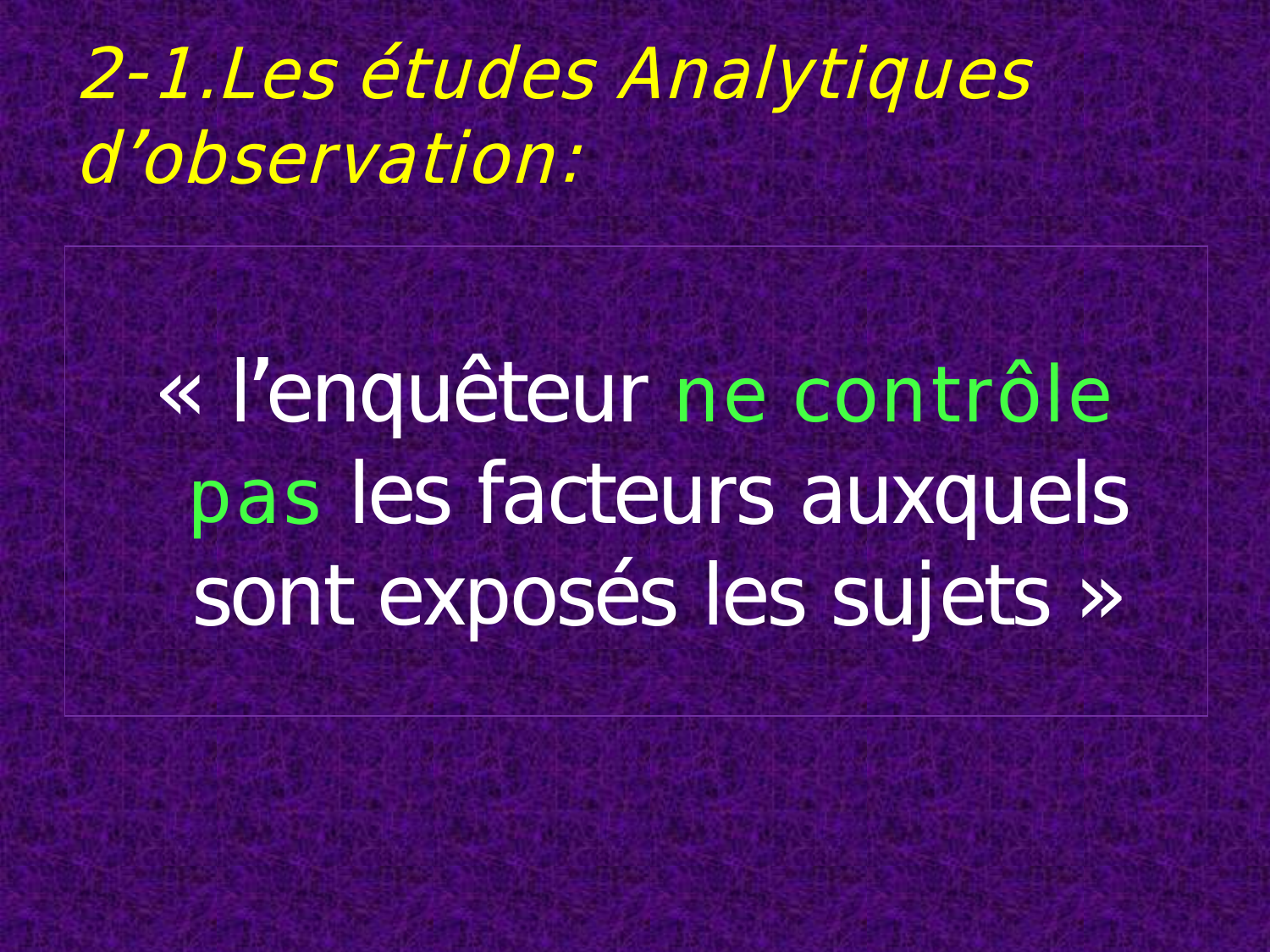

# 2-1.Les études Analytiques d’observation:

« l’enquêteur ne contrôle pas les facteurs auxquels sont exposés les sujets »